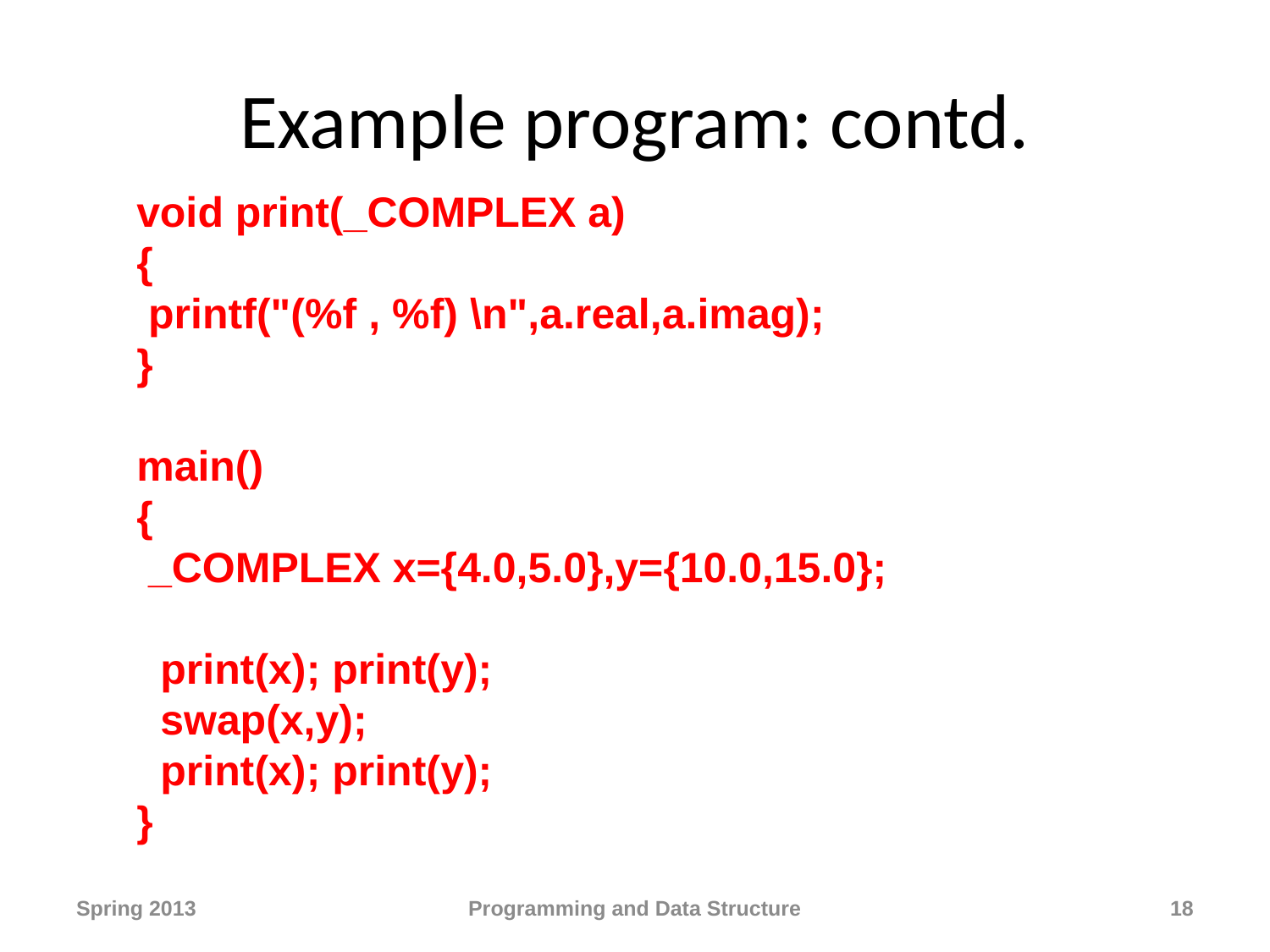

# Example program: contd.
 void print(_COMPLEX a)
 {
  printf("(%f , %f) \n",a.real,a.imag);
 }

 main()
 {
  _COMPLEX x={4.0,5.0},y={10.0,15.0};

   print(x); print(y);
   swap(x,y);
   print(x); print(y);
 }

Spring 2013
Programming and Data Structure
18